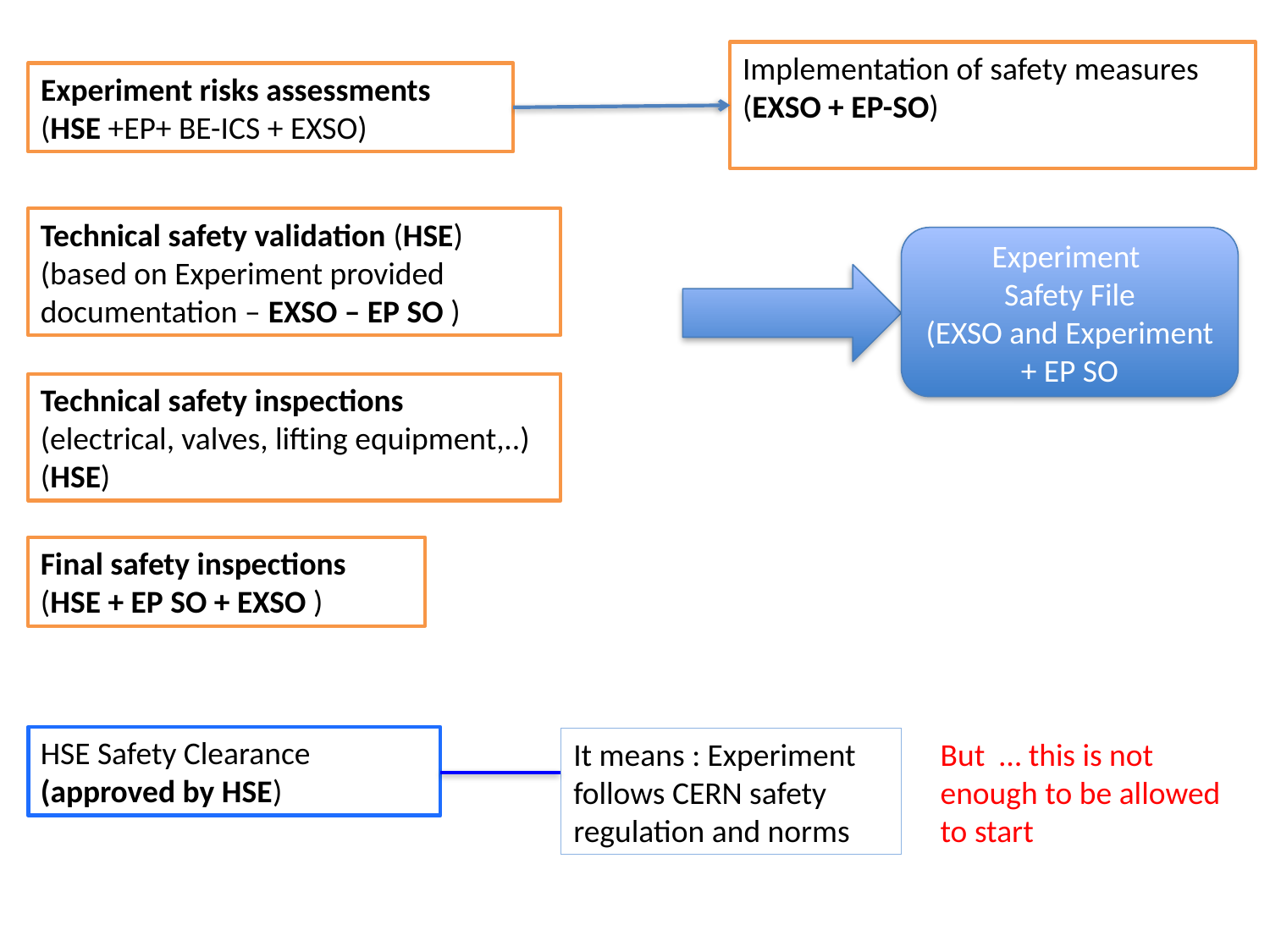

Implementation of safety measures
(EXSO + EP-SO)

Experiment risks assessments
(HSE +EP+ BE-ICS + EXSO)
Technical safety validation (HSE)
(based on Experiment provided documentation – EXSO – EP SO )
Experiment
Safety File
(EXSO and Experiment + EP SO

Technical safety inspections
(electrical, valves, lifting equipment,..)
(HSE)
Final safety inspections
(HSE + EP SO + EXSO )
HSE Safety Clearance
(approved by HSE)
It means : Experiment follows CERN safety regulation and norms
But  … this is not enough to be allowed to start